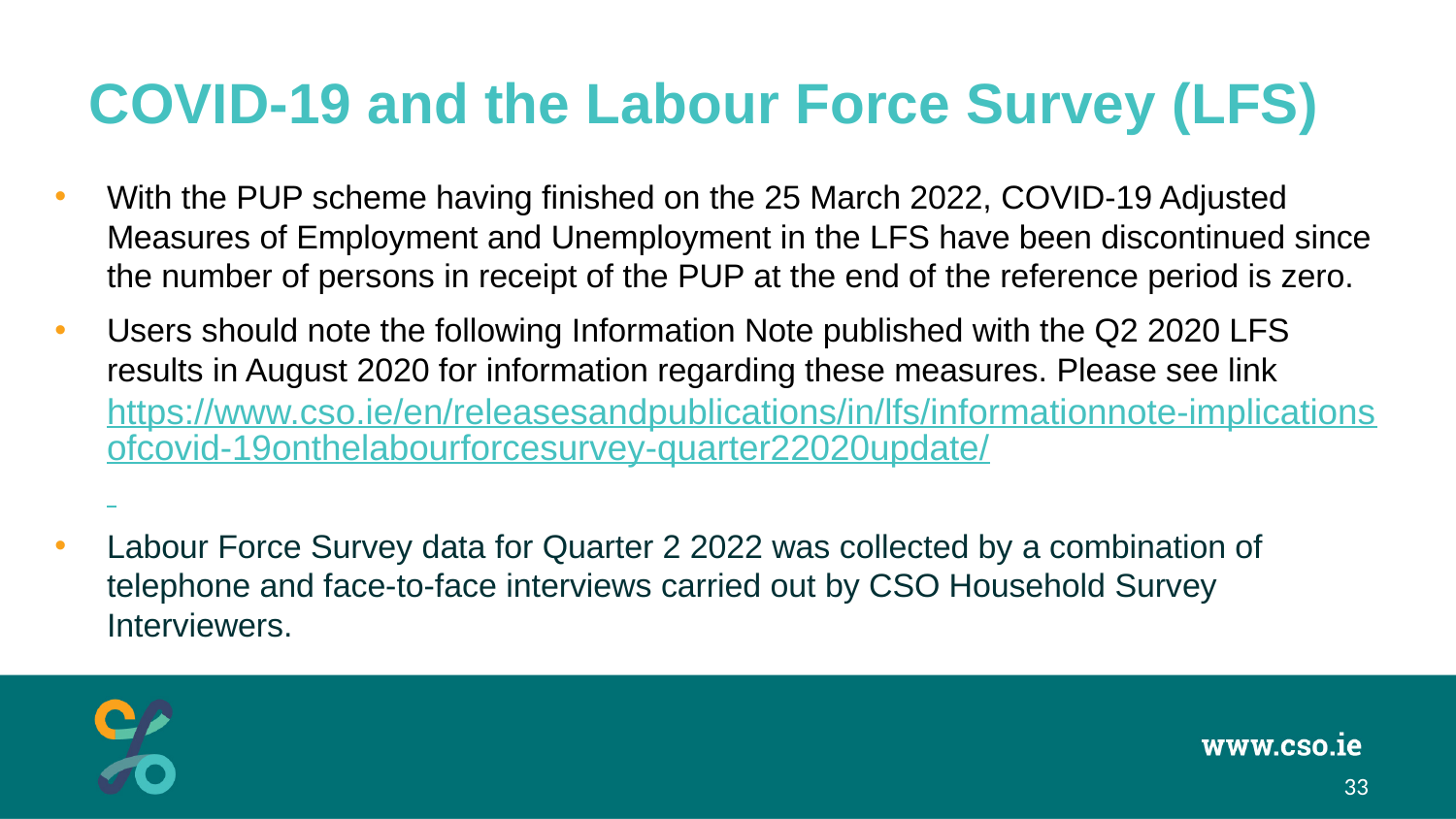

# COVID-19 and the Labour Force Survey (LFS)
With the PUP scheme having finished on the 25 March 2022, COVID-19 Adjusted Measures of Employment and Unemployment in the LFS have been discontinued since the number of persons in receipt of the PUP at the end of the reference period is zero.
Users should note the following Information Note published with the Q2 2020 LFS results in August 2020 for information regarding these measures. Please see link https://www.cso.ie/en/releasesandpublications/in/lfs/informationnote-implicationsofcovid-19onthelabourforcesurvey-quarter22020update/
Labour Force Survey data for Quarter 2 2022 was collected by a combination of telephone and face-to-face interviews carried out by CSO Household Survey Interviewers.

33